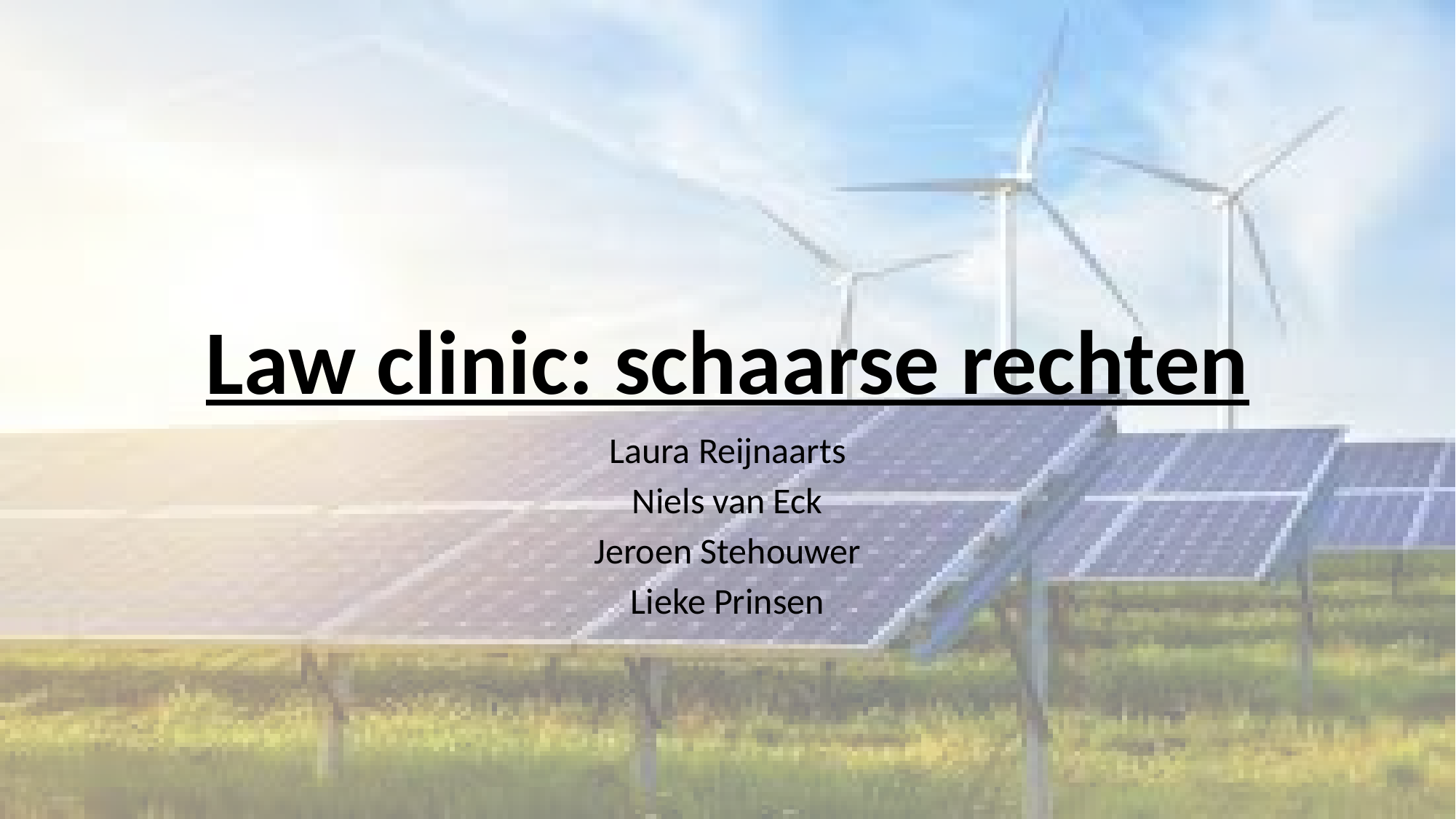

# Law clinic: schaarse rechten
Laura Reijnaarts
Niels van Eck
Jeroen Stehouwer
Lieke Prinsen